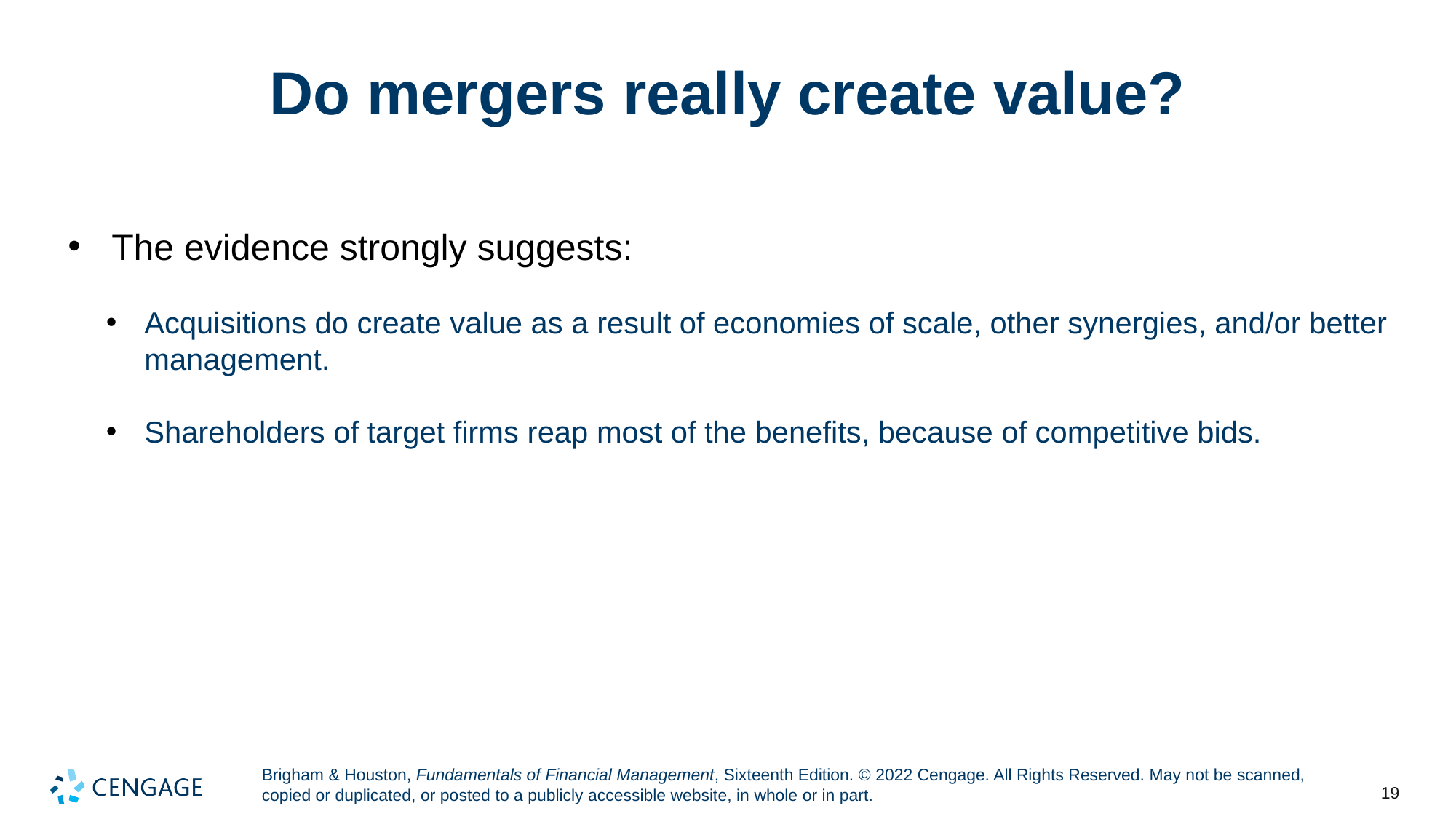

# Do mergers really create value?
The evidence strongly suggests:
Acquisitions do create value as a result of economies of scale, other synergies, and/or better management.
Shareholders of target firms reap most of the benefits, because of competitive bids.